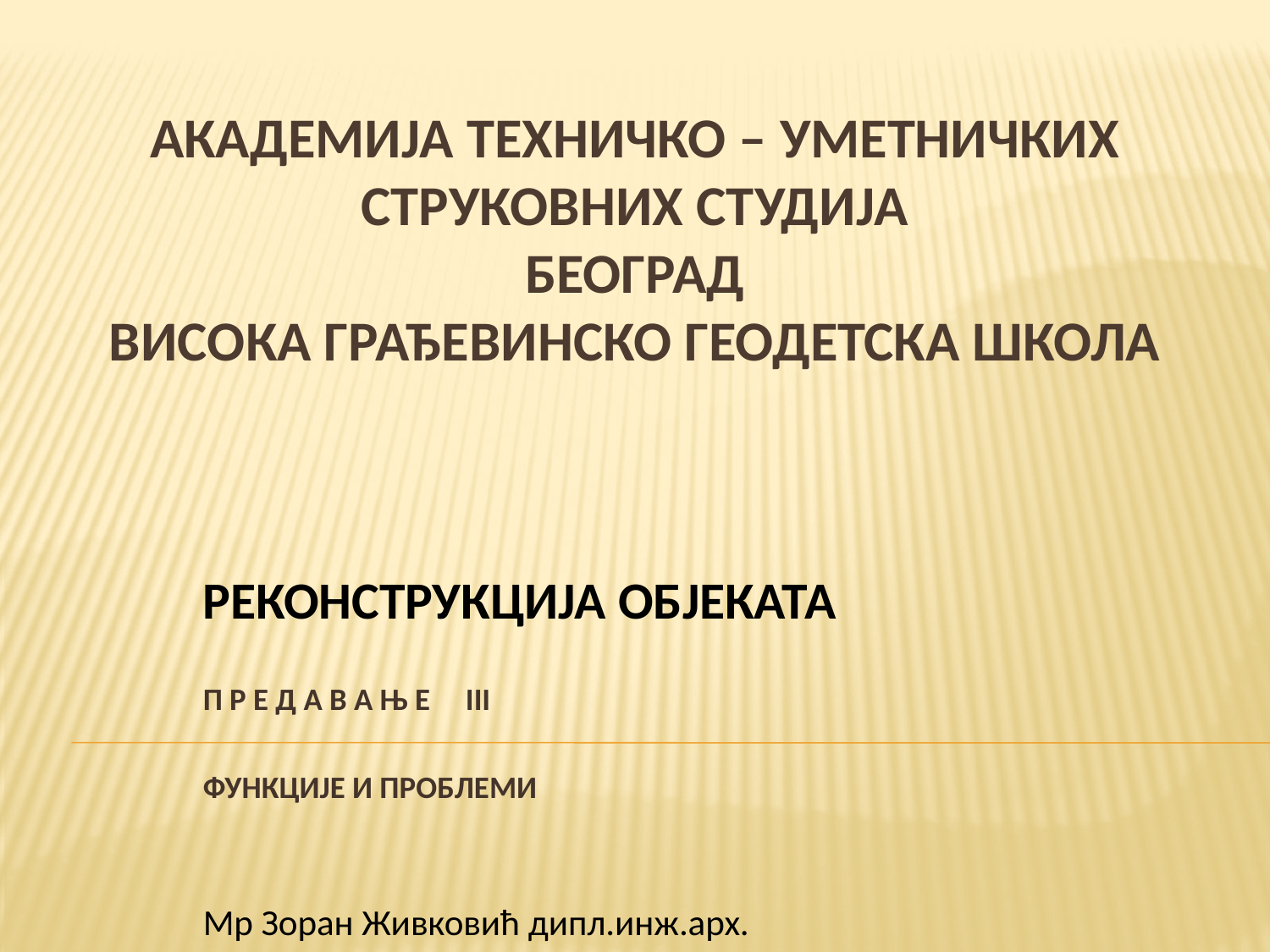

# АКАДЕМИЈА ТЕХНИЧКО – УМЕТНИЧКИХ СТРУКОВНИХ СТУДИЈА БЕОГРАД ВИСОКА ГРАЂЕВИНСКО ГЕОДЕТСКА ШКОЛА
РЕКОНСТРУКЦИЈА ОБЈЕКАТА

П Р Е Д А В А Њ Е     III

ФУНКЦИЈЕ И ПРОБЛЕМИ

Мр Зоран Живковић дипл.инж.арх.